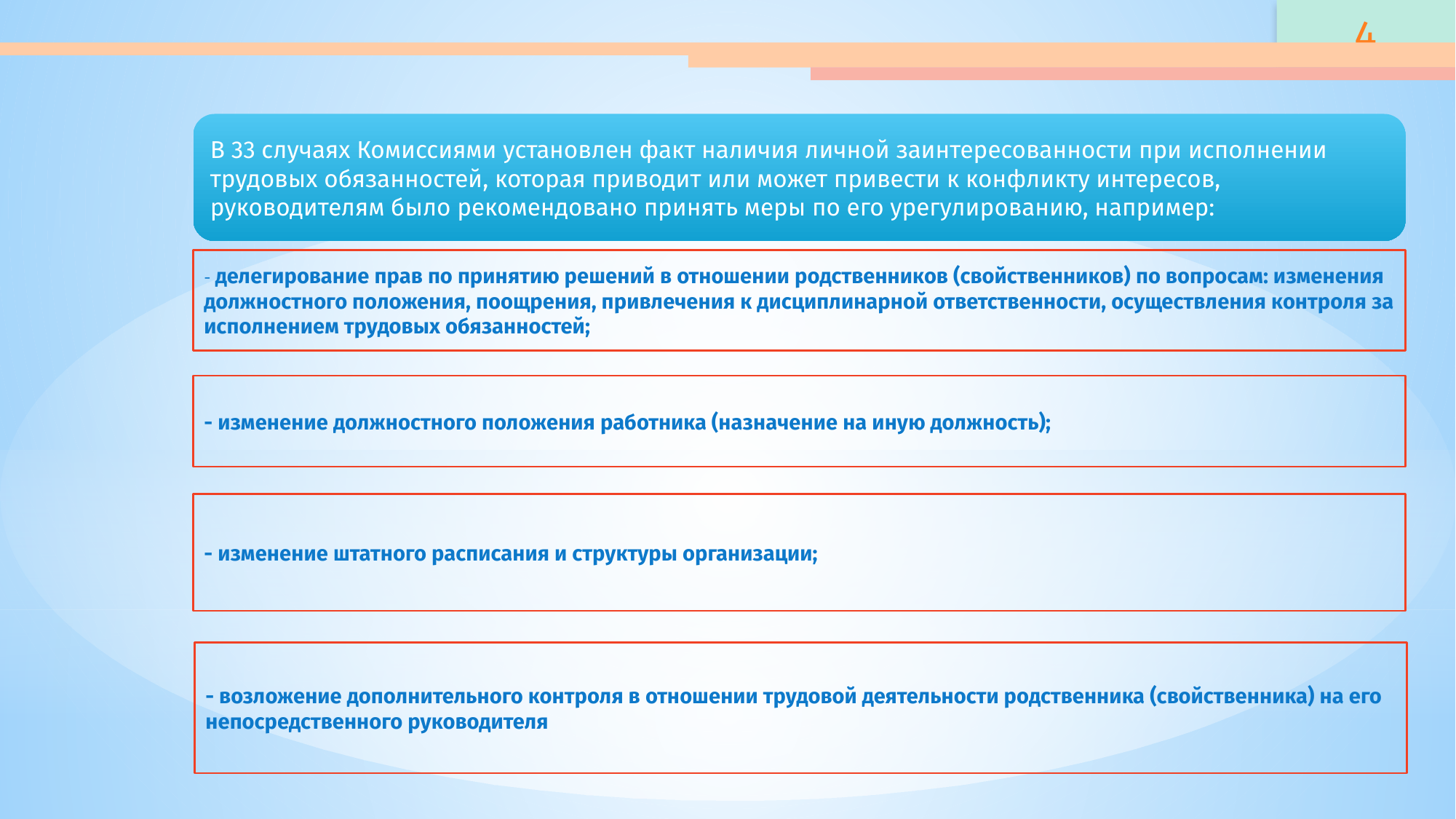

4

В 33 случаях Комиссиями установлен факт наличия личной заинтересованности при исполнении трудовых обязанностей, которая приводит или может привести к конфликту интересов, руководителям было рекомендовано принять меры по его урегулированию, например:

- делегирование прав по принятию решений в отношении родственников (свойственников) по вопросам: изменения должностного положения, поощрения, привлечения к дисциплинарной ответственности, осуществления контроля за исполнением трудовых обязанностей;

- изменение должностного положения работника (назначение на иную должность);

- изменение штатного расписания и структуры организации;

- возложение дополнительного контроля в отношении трудовой деятельности родственника (свойственника) на его непосредственного руководителя